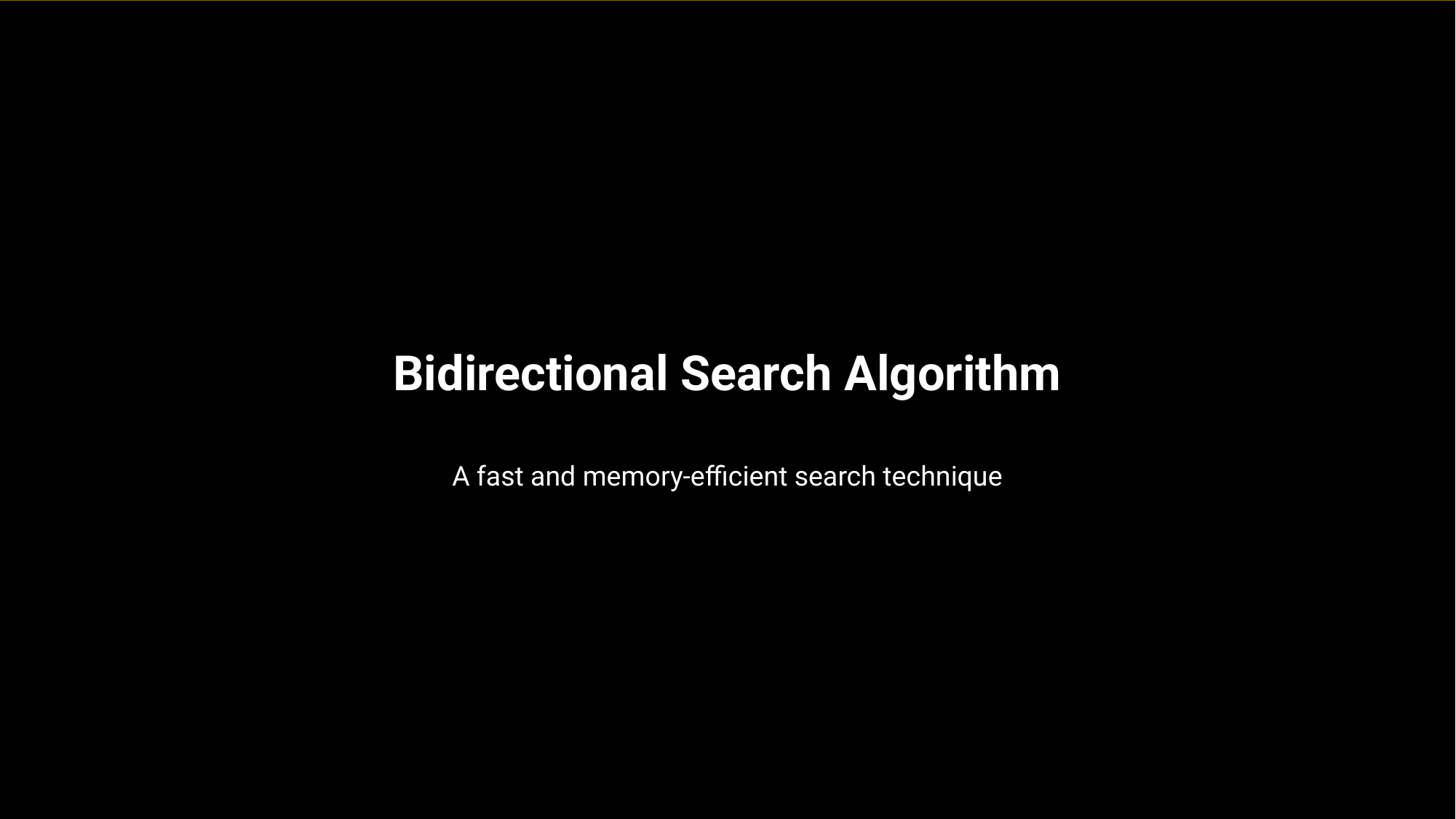

Bidirectional Search Algorithm
A fast and memory-efficient search technique